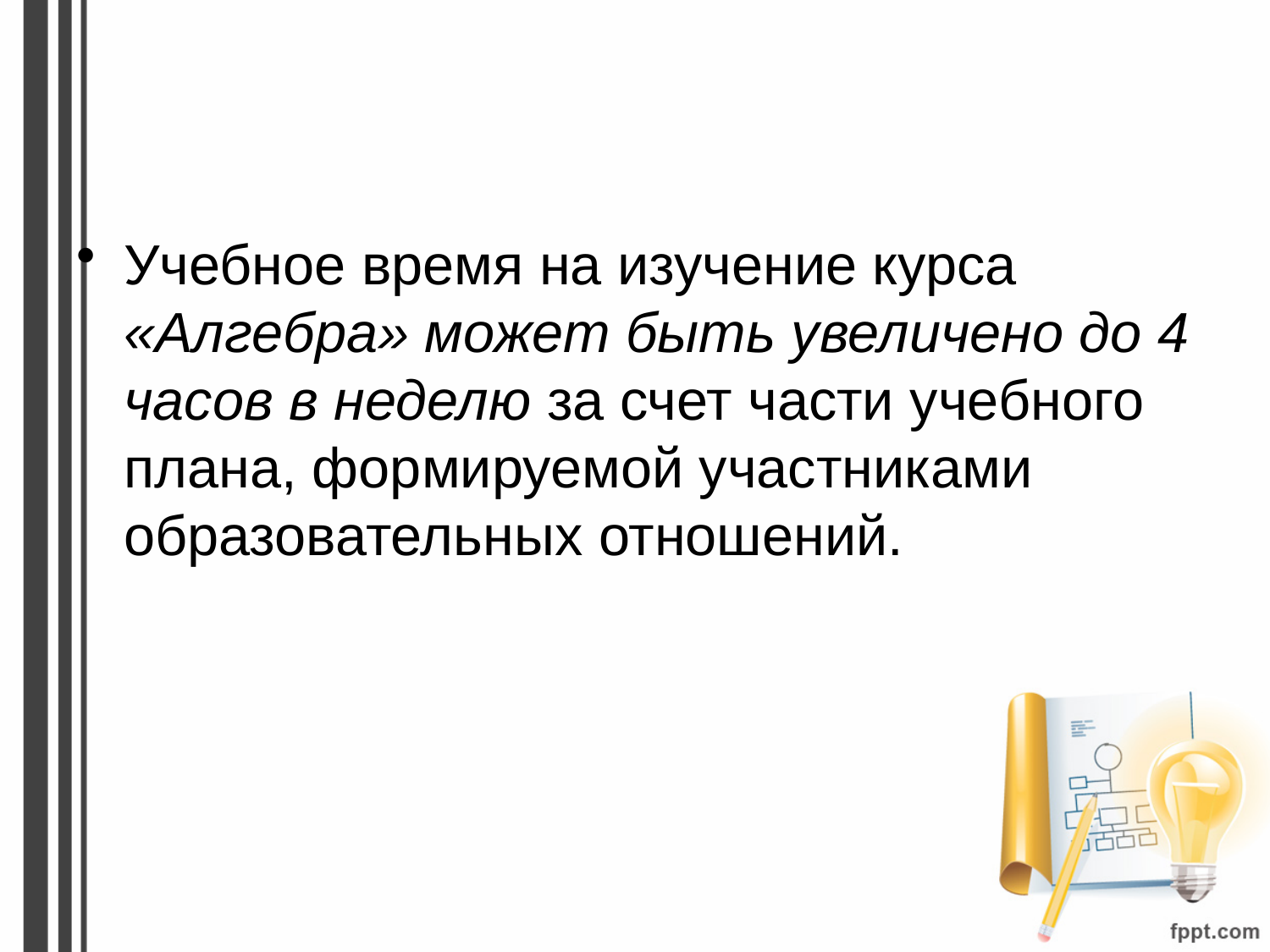

#
Учебное время на изучение курса «Алгебра» может быть увеличено до 4 часов в неделю за счет части учебного плана, формируемой участниками образовательных отношений.